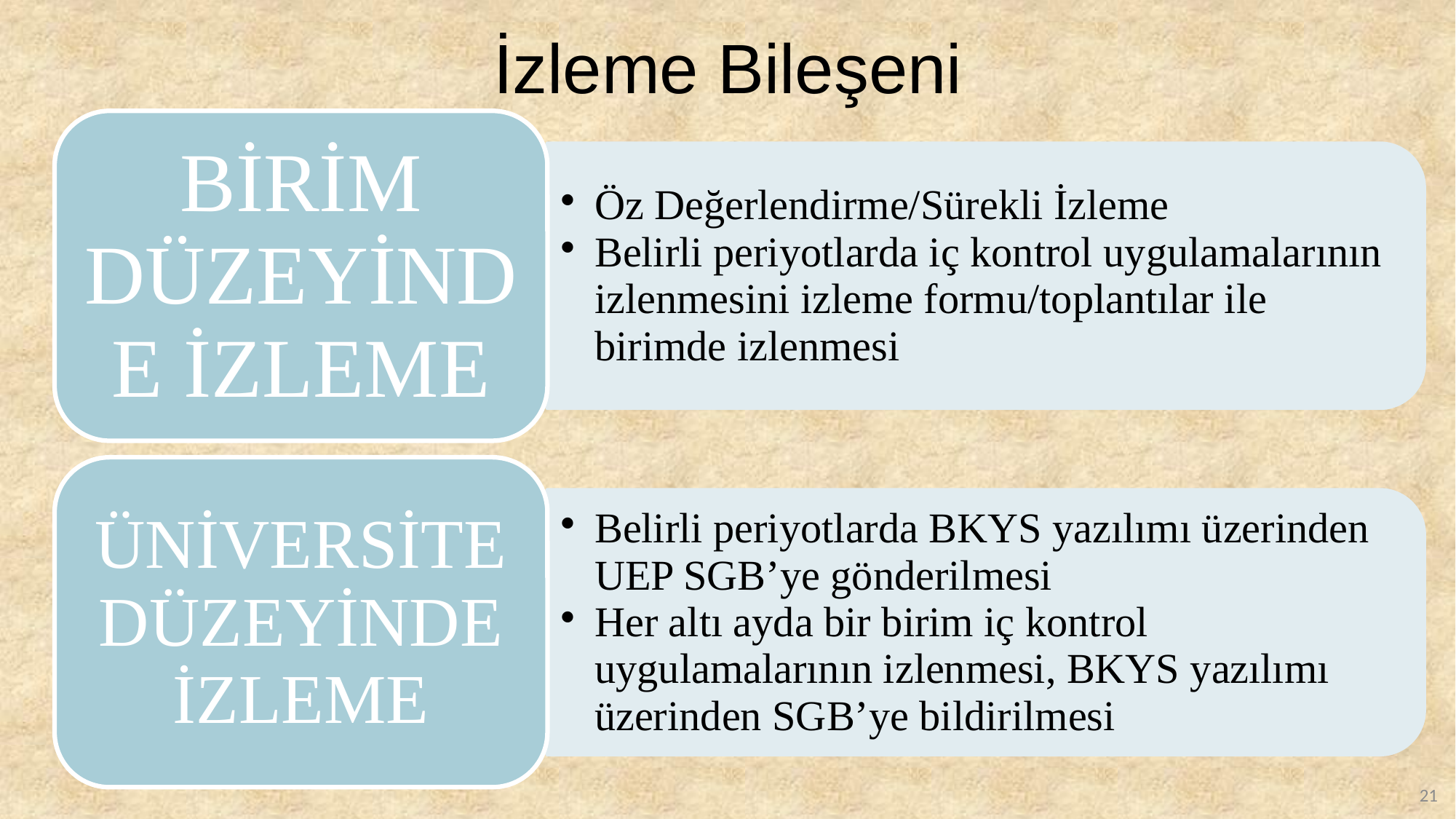

# İzleme Bileşeni
Öz Değerlendirme/Sürekli İzleme
ÜNİVERSİTE DÜZEYİNDE İZLEME
Belirli periyotlarda BKYS yazılımı üzerinden UEP SGB’ye gönderilmesi
Her altı ayda bir birim iç kontrol uygulamalarının izlenmesi, BKYS yazılımı üzerinden SGB’ye bildirilmesi
21